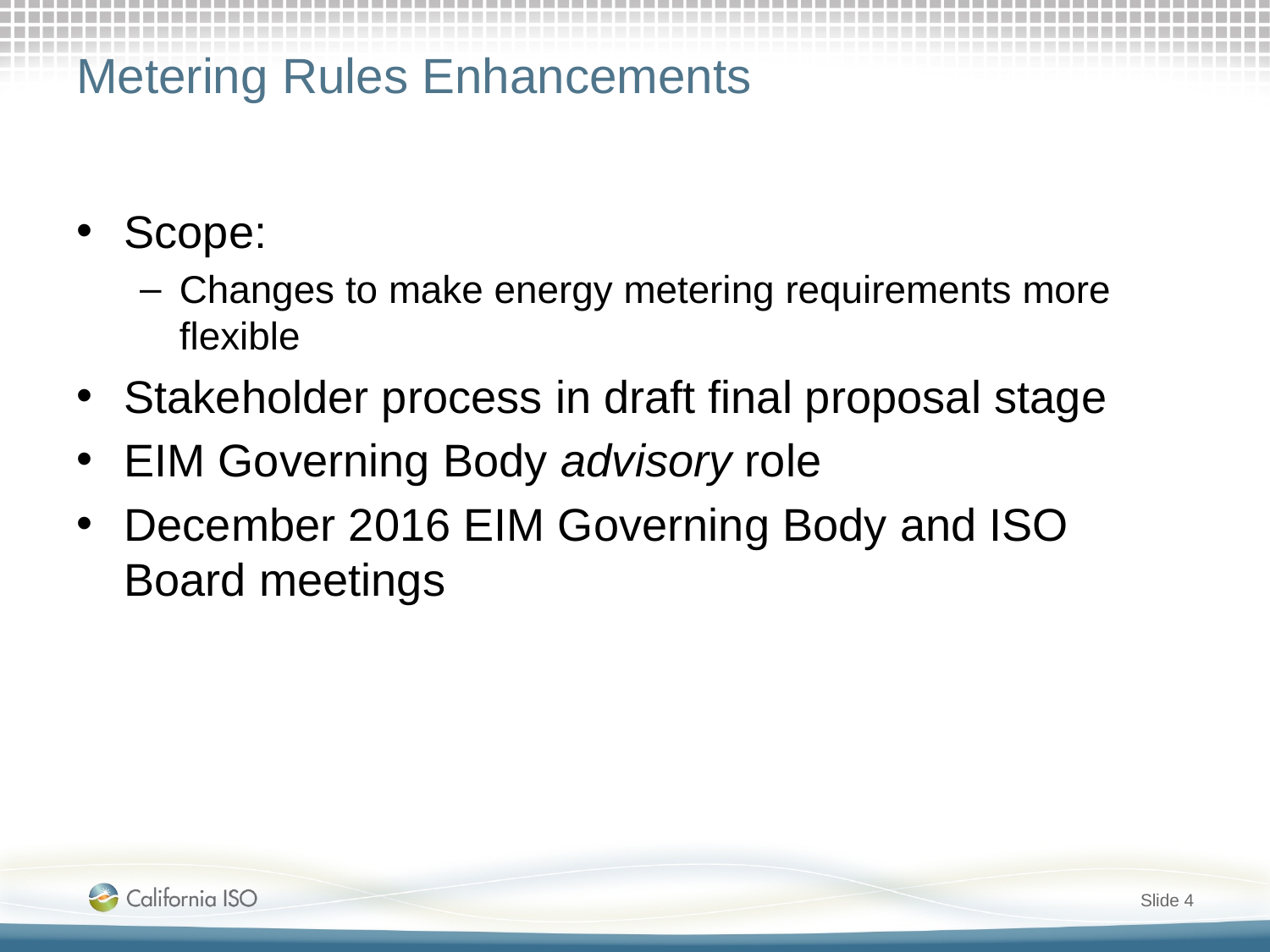

# Metering Rules Enhancements
Scope:
Changes to make energy metering requirements more flexible
Stakeholder process in draft final proposal stage
EIM Governing Body advisory role
December 2016 EIM Governing Body and ISO Board meetings
Slide 4